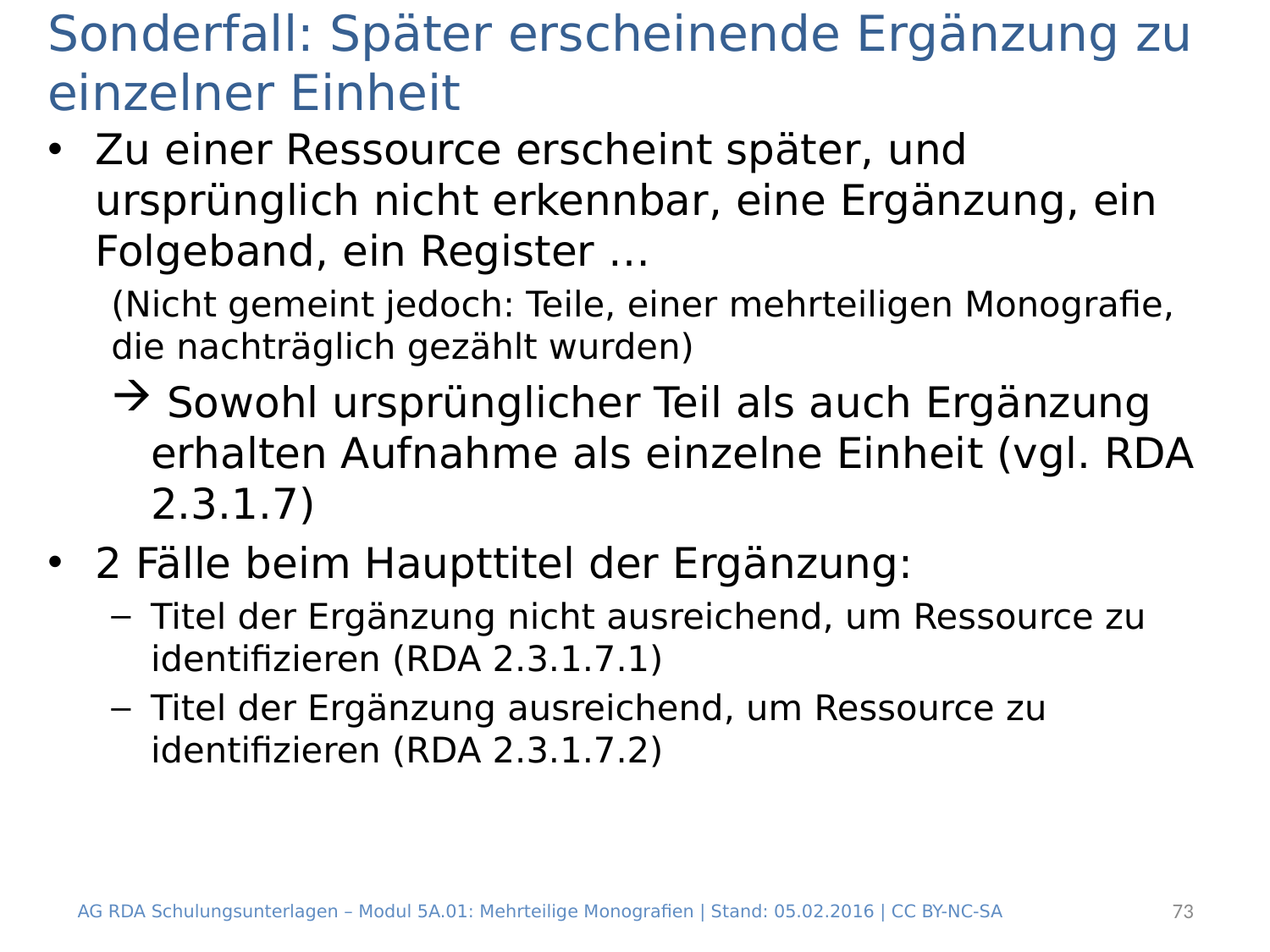

# Sonderfall: Später erscheinende Ergänzung zu einzelner Einheit
Zu einer Ressource erscheint später, und ursprünglich nicht erkennbar, eine Ergänzung, ein Folgeband, ein Register …
(Nicht gemeint jedoch: Teile, einer mehrteiligen Monografie, die nachträglich gezählt wurden)
 Sowohl ursprünglicher Teil als auch Ergänzung erhalten Aufnahme als einzelne Einheit (vgl. RDA 2.3.1.7)
2 Fälle beim Haupttitel der Ergänzung:
Titel der Ergänzung nicht ausreichend, um Ressource zu identifizieren (RDA 2.3.1.7.1)
Titel der Ergänzung ausreichend, um Ressource zu identifizieren (RDA 2.3.1.7.2)
AG RDA Schulungsunterlagen – Modul 5A.01: Mehrteilige Monografien | Stand: 05.02.2016 | CC BY-NC-SA
73